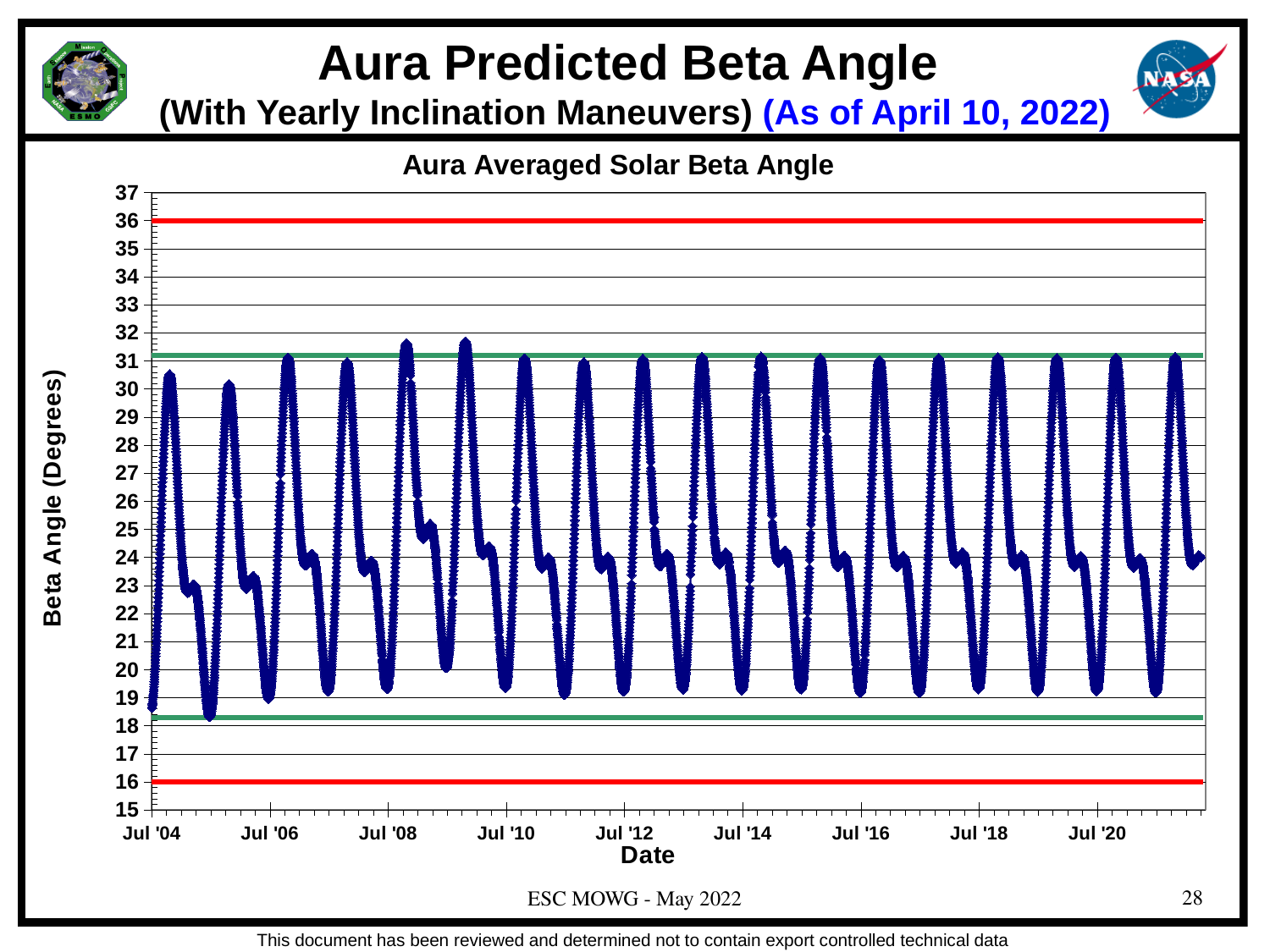

Aura Predicted Beta Angle
(With Yearly Inclination Maneuvers) (As of April 10, 2022)

### Chart: Aura Averaged Solar Beta Angle

| Category |  |  |  |  |  |
|---|---|---|---|---|---|
ESC MOWG - May 2022